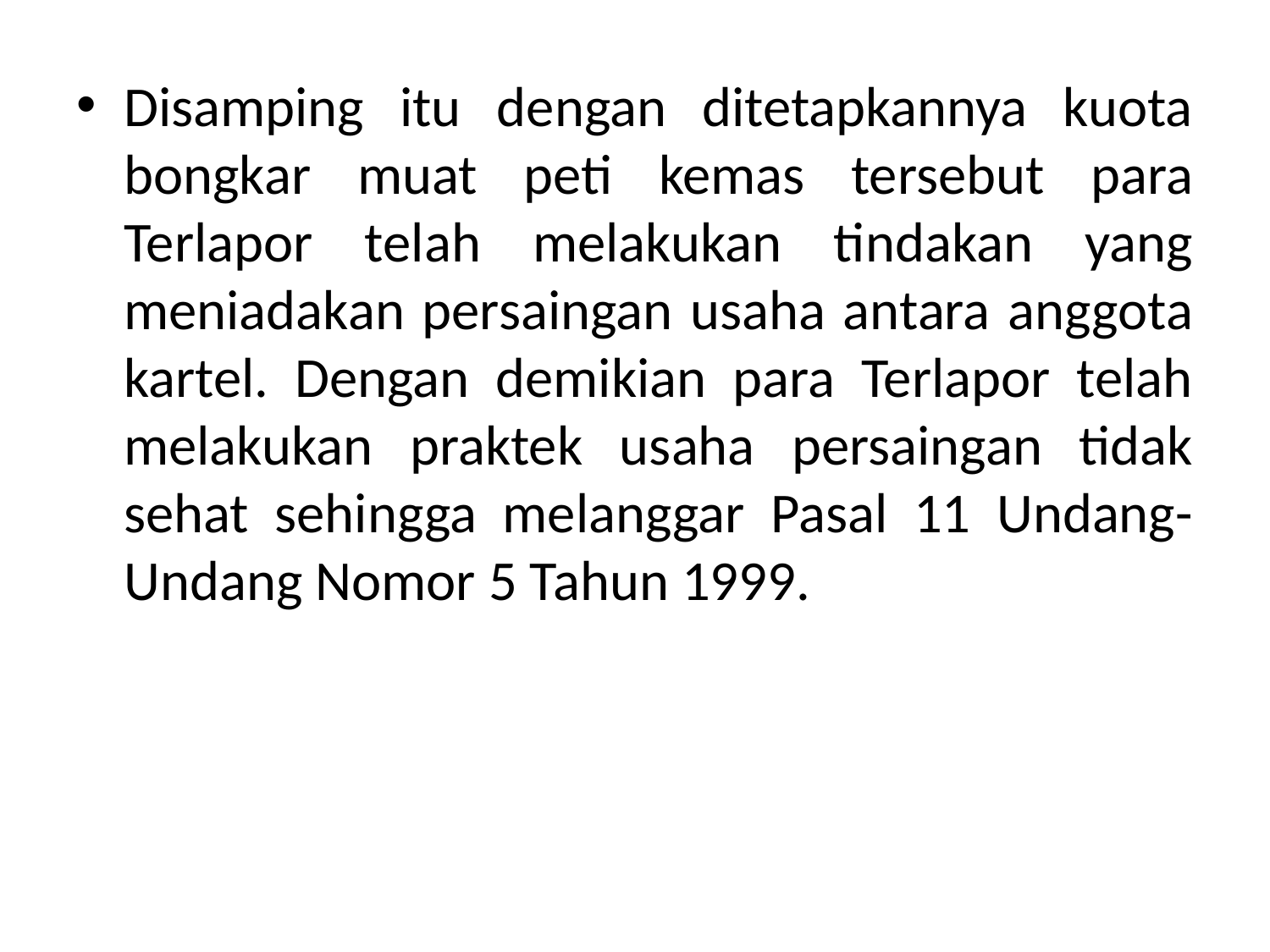

Disamping itu dengan ditetapkannya kuota bongkar muat peti kemas tersebut para Terlapor telah melakukan tindakan yang meniadakan persaingan usaha antara anggota kartel. Dengan demikian para Terlapor telah melakukan praktek usaha persaingan tidak sehat sehingga melanggar Pasal 11 Undang-Undang Nomor 5 Tahun 1999.